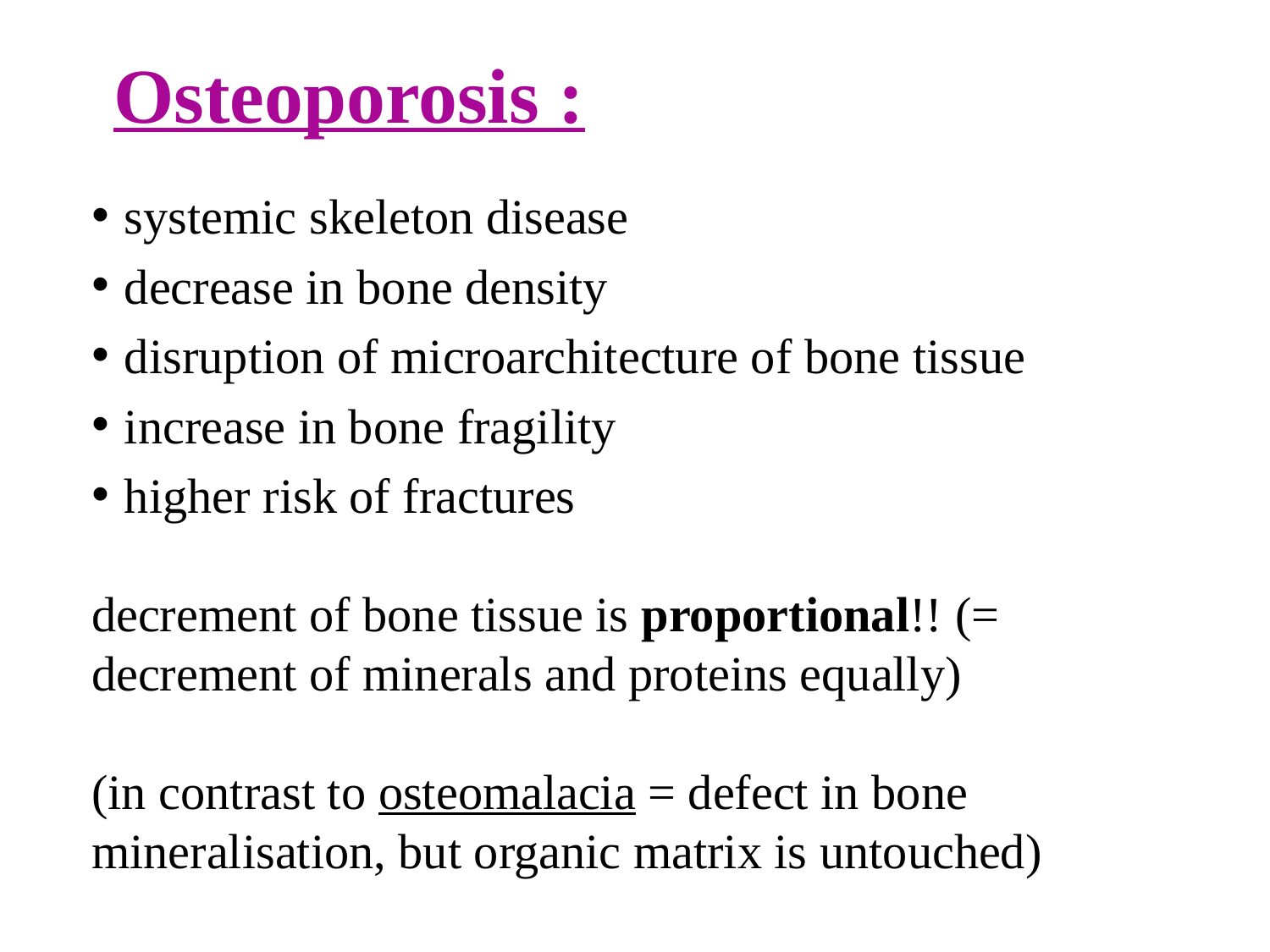

Osteoporosis :
systemic skeleton disease
decrease in bone density
disruption of microarchitecture of bone tissue
increase in bone fragility
higher risk of fractures

decrement of bone tissue is proportional!! (= decrement of minerals and proteins equally)

(in contrast to osteomalacia = defect in bone mineralisation, but organic matrix is untouched)